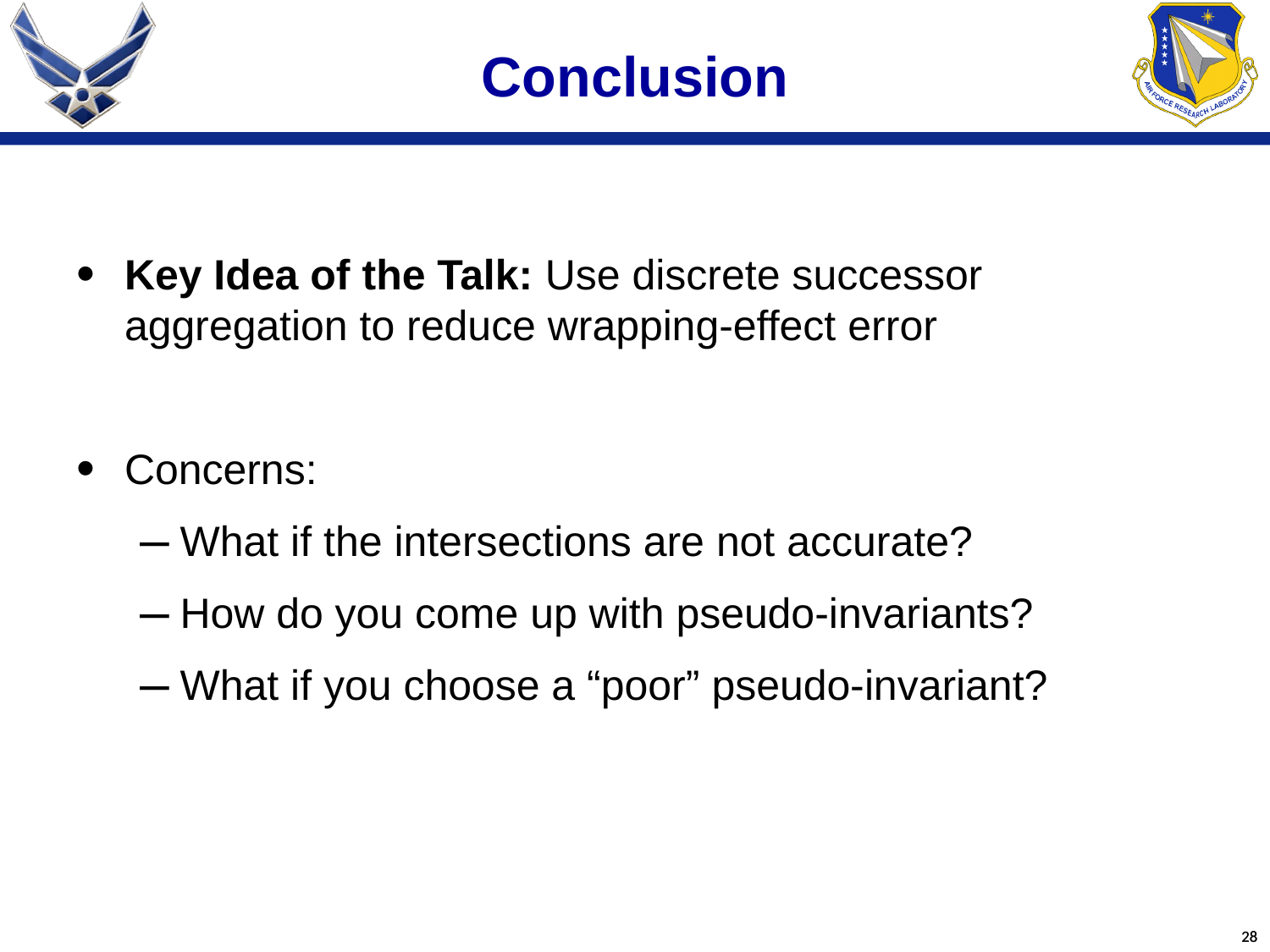

# Conclusion

Key Idea of the Talk: Use discrete successor aggregation to reduce wrapping-effect error

Concerns:
What if the intersections are not accurate?
How do you come up with pseudo-invariants?
What if you choose a “poor” pseudo-invariant?